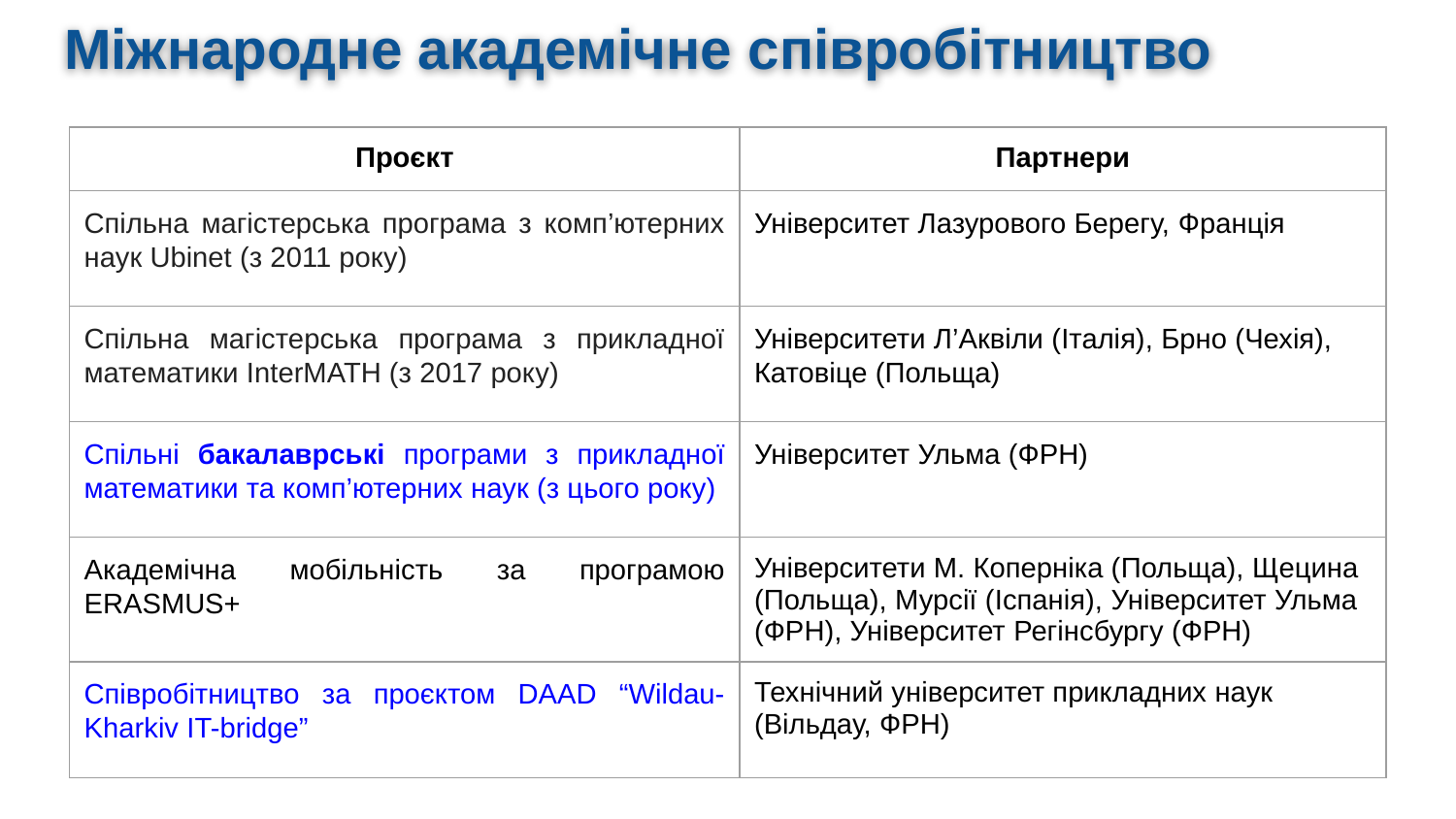

# Міжнародне академічне співробітництво
| Проєкт | Партнери |  |
| --- | --- | --- |
| Спільна магістерська програма з комп’ютерних наук Ubinet (з 2011 року) | Університет Лазурового Берегу, Франція |  |
| Спільна магістерська програма з прикладної математики InterMATH (з 2017 року) | Університети Л’Аквіли (Італія), Брно (Чехія), Катовіце (Польща) |  |
| Спільні бакалаврські програми з прикладної математики та комп’ютерних наук (з цього року) | Університет Ульма (ФРН) |  |
| Академічна мобільність за програмою ERASMUS+ | Університети М. Коперніка (Польща), Щецина (Польща), Мурсії (Іспанія), Університет Ульма (ФРН), Університет Регінсбургу (ФРН) |  |
| Співробітництво за проєктом DAAD “Wildau- Kharkiv IT-bridge” | Технічний університет прикладних наук (Вільдау, ФРН) |  |